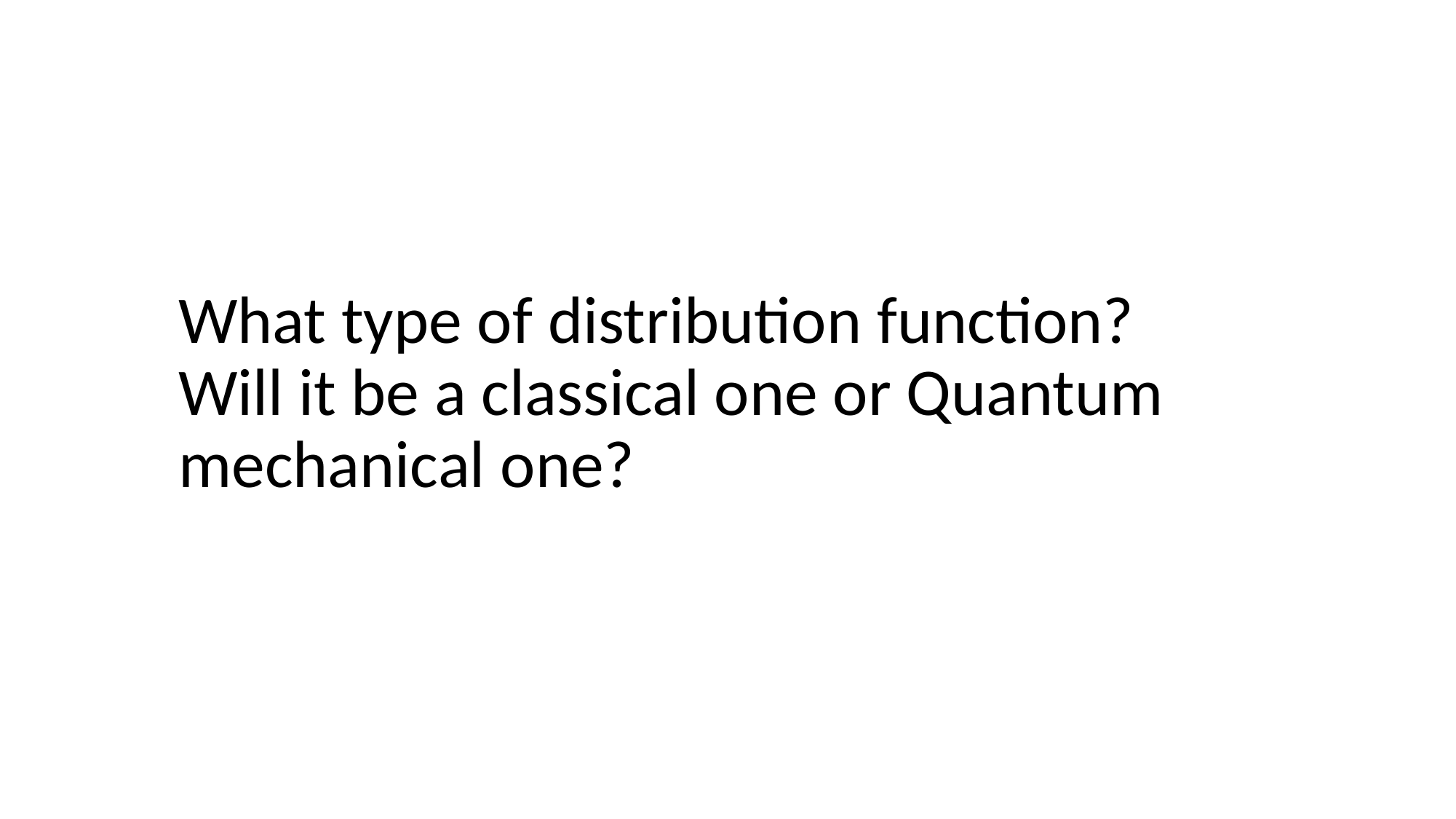

# What type of distribution function? Will it be a classical one or Quantum mechanical one?